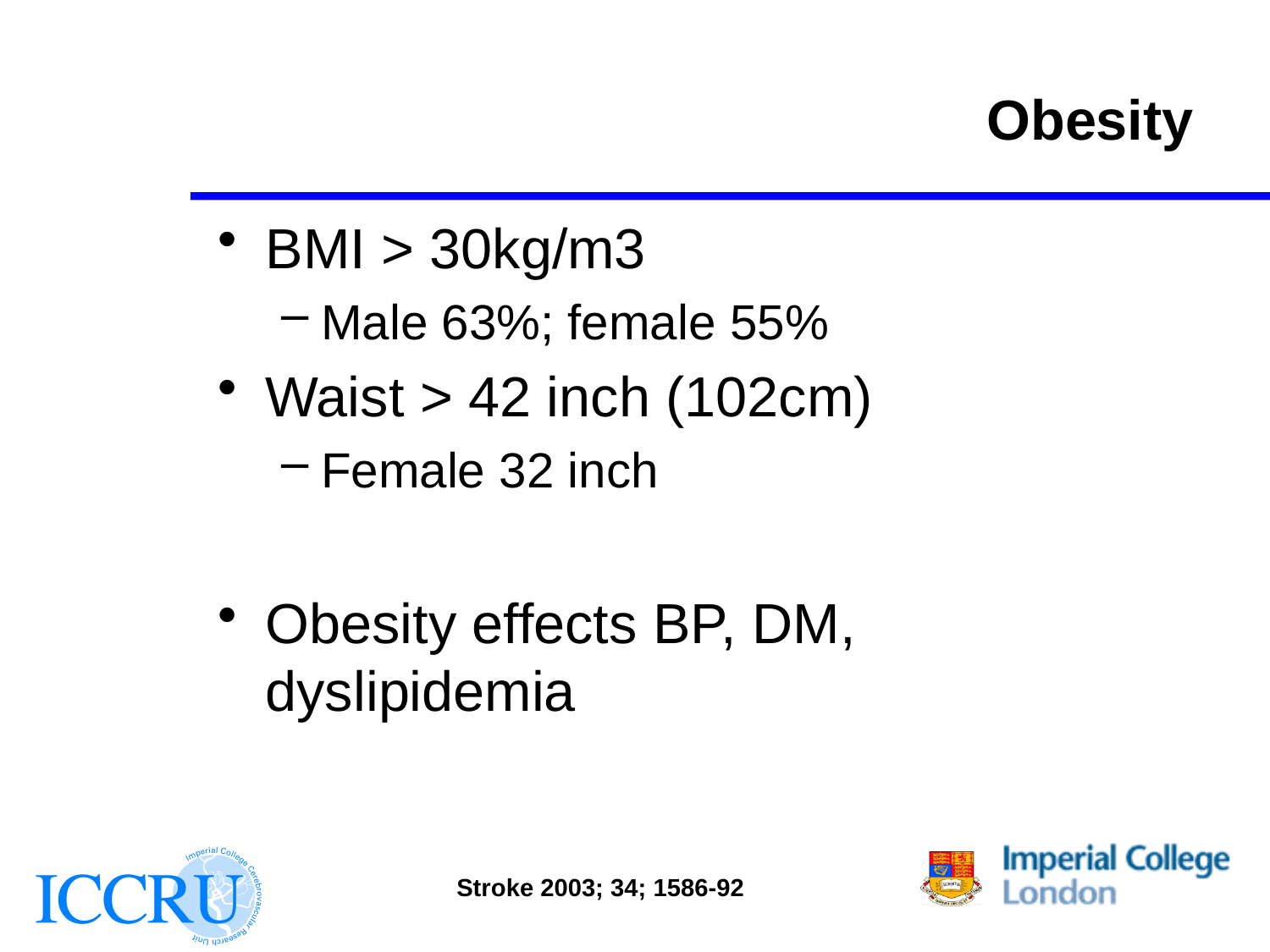

# Obesity
BMI > 30kg/m3
Male 63%; female 55%
Waist > 42 inch (102cm)
Female 32 inch

Obesity effects BP, DM, dyslipidemia
Stroke 2003; 34; 1586-92